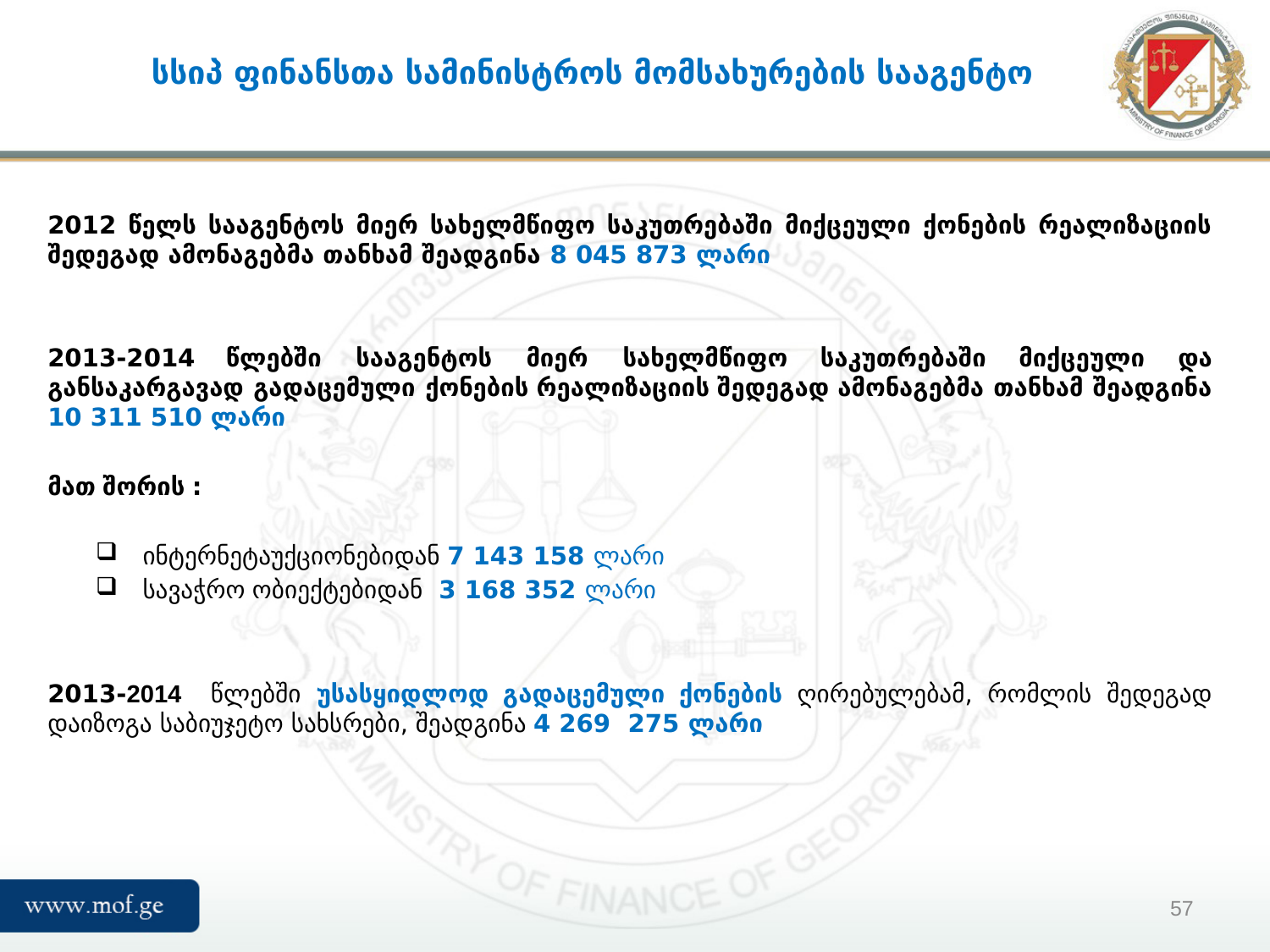

# სსიპ ფინანსთა სამინისტროს მომსახურების სააგენტო

2012 წელს სააგენტოს მიერ სახელმწიფო საკუთრებაში მიქცეული ქონების რეალიზაციის შედეგად ამონაგებმა თანხამ შეადგინა 8 045 873 ლარი

2013-2014 წლებში სააგენტოს მიერ სახელმწიფო საკუთრებაში მიქცეული და განსაკარგავად გადაცემული ქონების რეალიზაციის შედეგად ამონაგებმა თანხამ შეადგინა 10 311 510 ლარი

მათ შორის :

ინტერნეტაუქციონებიდან 7 143 158 ლარი
სავაჭრო ობიექტებიდან  3 168 352 ლარი

2013-2014  წლებში უსასყიდლოდ გადაცემული ქონების ღირებულებამ, რომლის შედეგად დაიზოგა საბიუჯეტო სახსრები, შეადგინა 4 269  275 ლარი

57